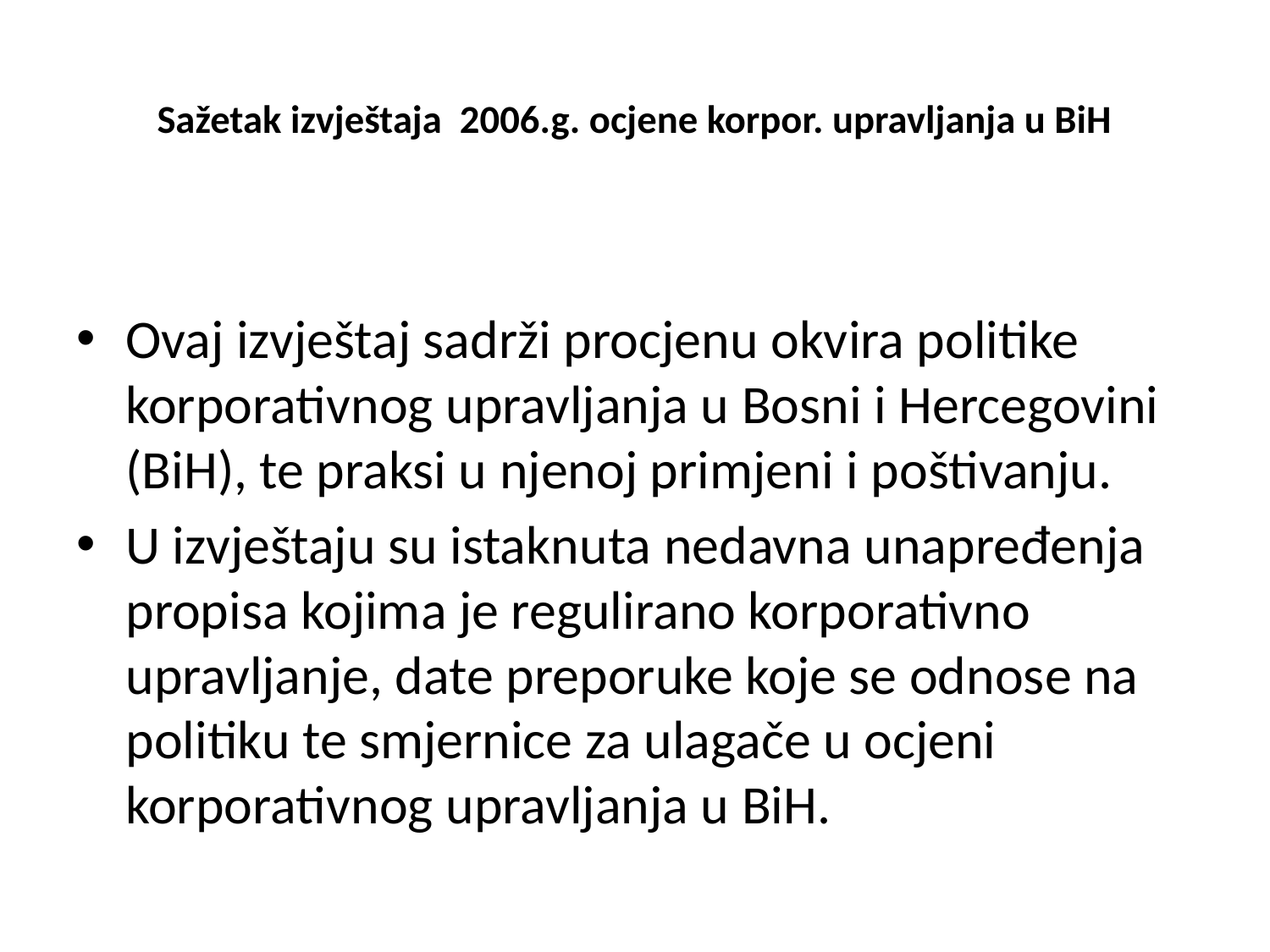

# Sažetak izvještaja  2006.g. ocjene korpor. upravljanja u BiH

Ovaj izvještaj sadrži procjenu okvira politike korporativnog upravljanja u Bosni i Hercegovini (BiH), te praksi u njenoj primjeni i poštivanju.
U izvještaju su istaknuta nedavna unapređenja propisa kojima je regulirano korporativno upravljanje, date preporuke koje se odnose na politiku te smjernice za ulagače u ocjeni korporativnog upravljanja u BiH.